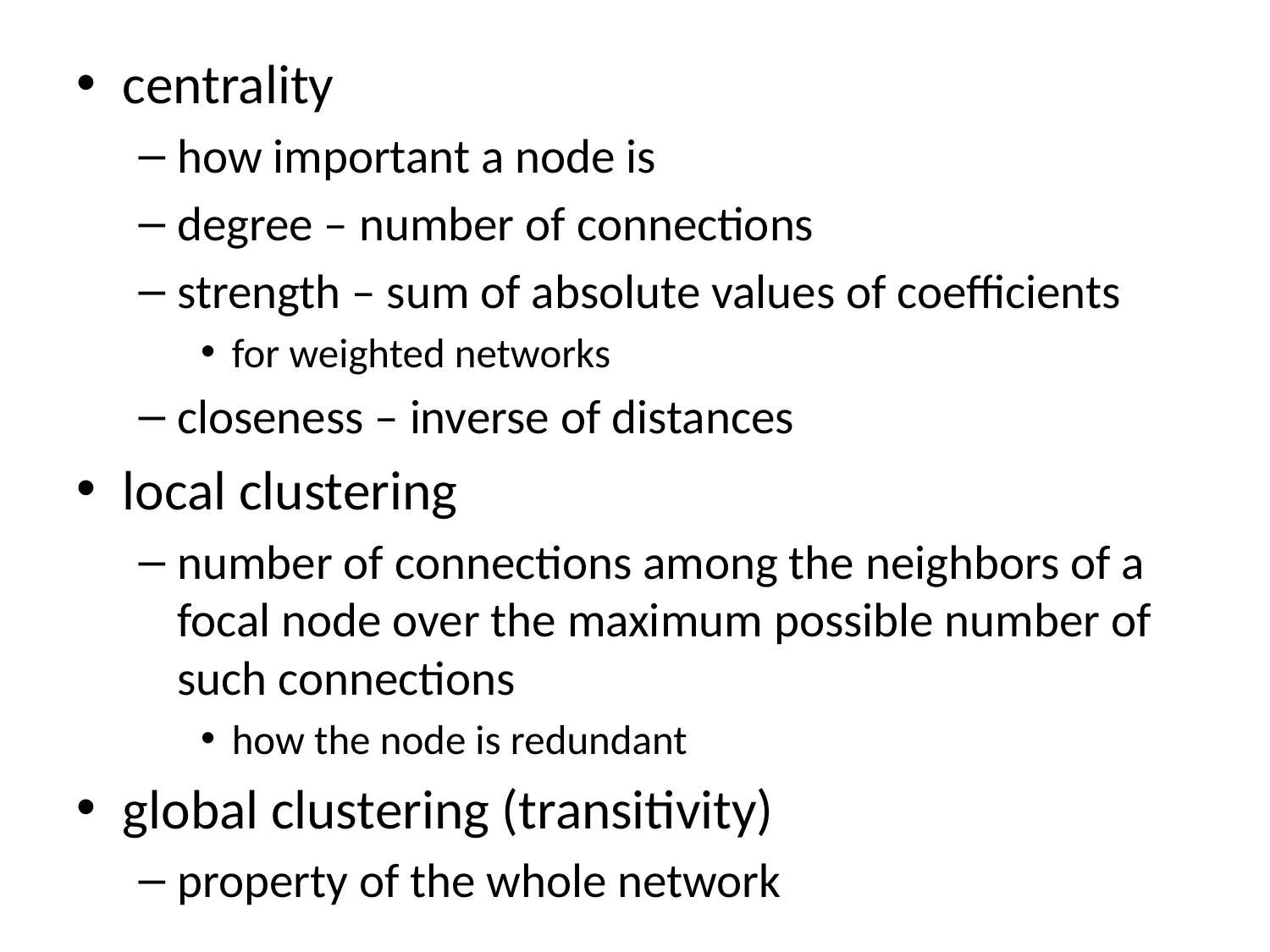

centrality
how important a node is
degree – number of connections
strength – sum of absolute values of coefficients
for weighted networks
closeness – inverse of distances
local clustering
number of connections among the neighbors of a focal node over the maximum possible number of such connections
how the node is redundant
global clustering (transitivity)
property of the whole network